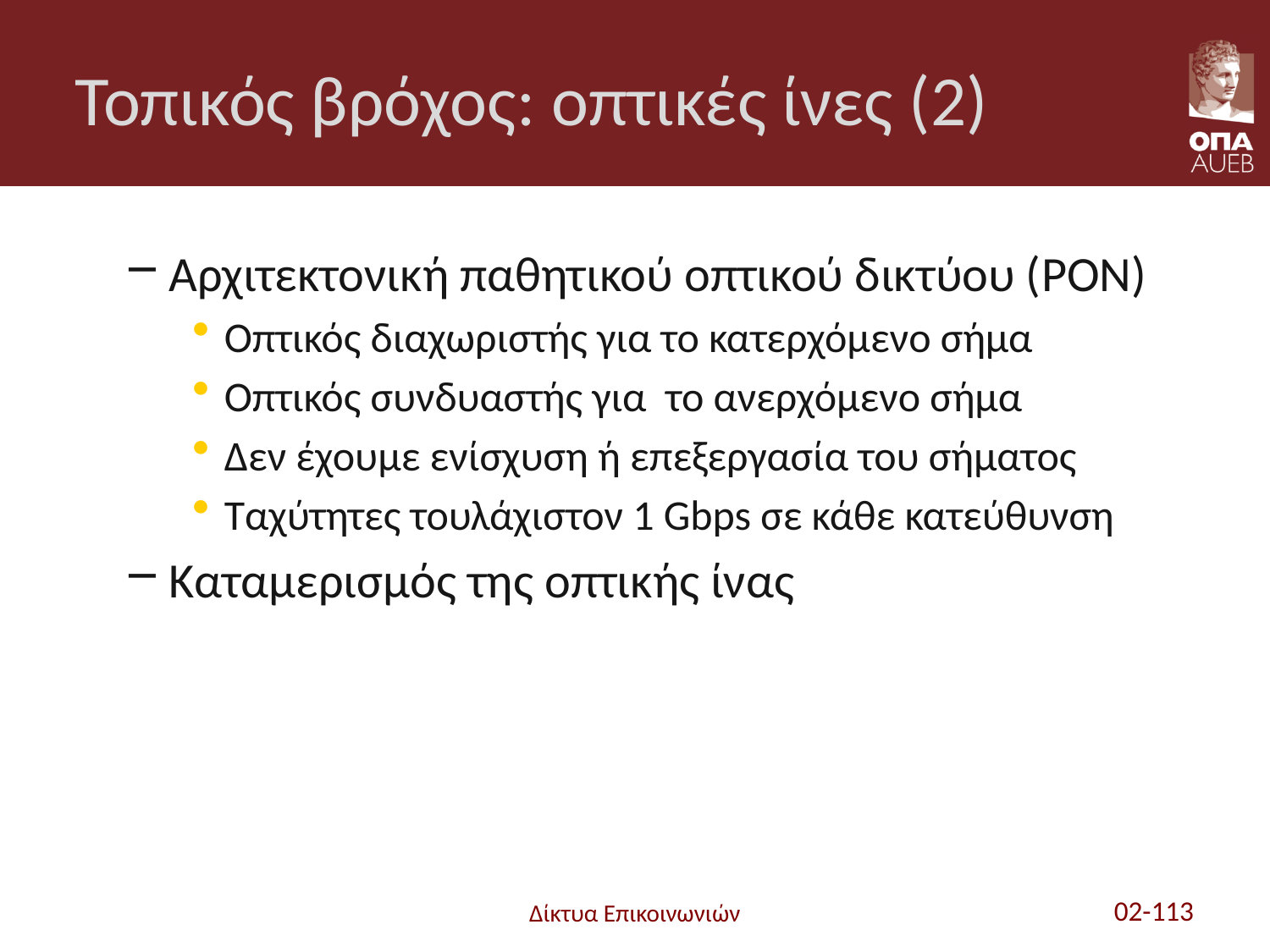

# Τοπικός βρόχος: οπτικές ίνες (2)
Αρχιτεκτονική παθητικού οπτικού δικτύου (PON)
Οπτικός διαχωριστής για το κατερχόμενο σήμα
Οπτικός συνδυαστής για  το ανερχόμενο σήμα
Δεν έχουμε ενίσχυση ή επεξεργασία του σήματος
Ταχύτητες τουλάχιστον 1 Gbps σε κάθε κατεύθυνση
Καταμερισμός της οπτικής ίνας
Δίκτυα Επικοινωνιών
02-113